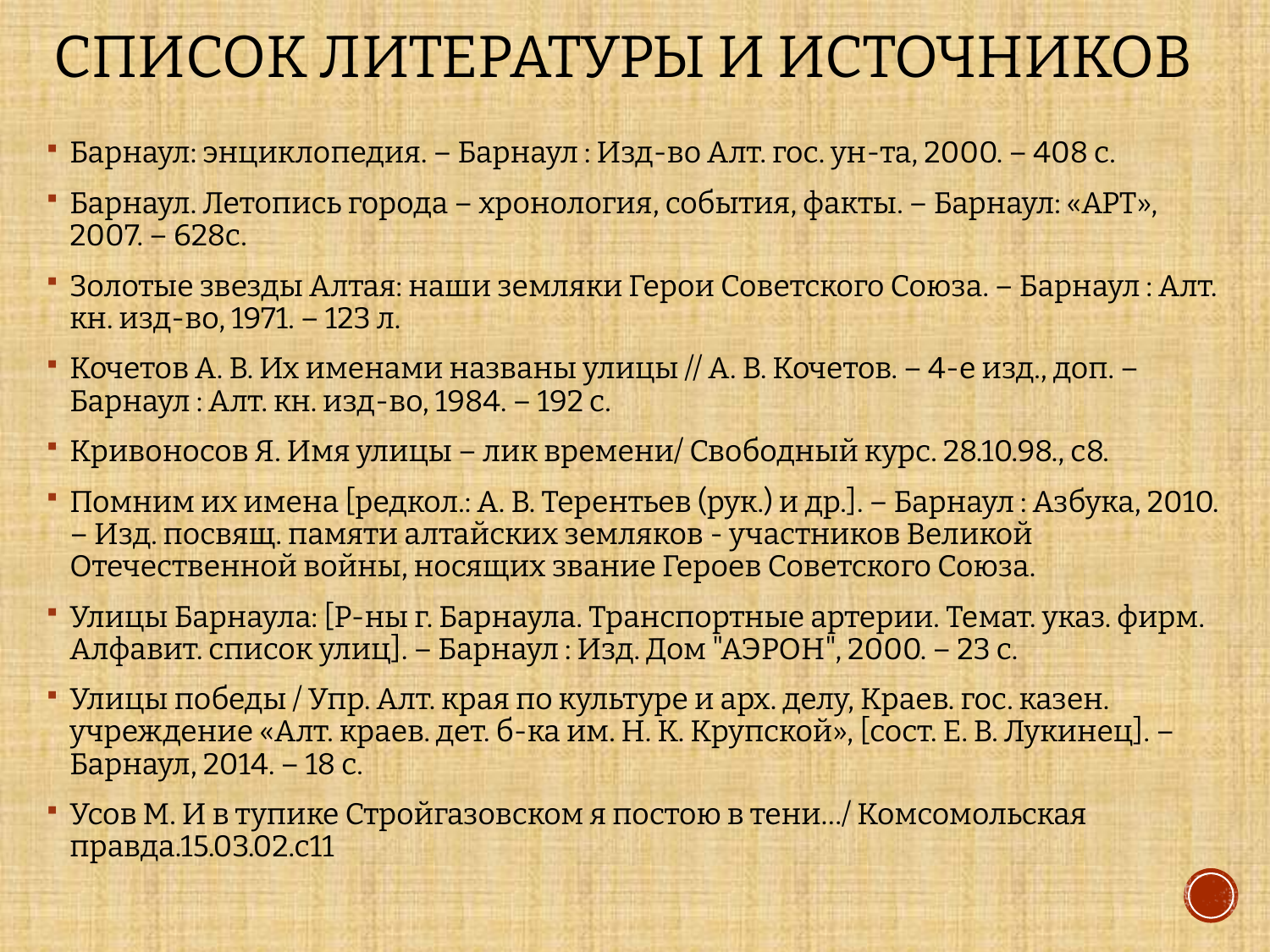

# Список литературы и источников
Барнаул: энциклопедия. – Барнаул : Изд-во Алт. гос. ун-та, 2000. – 408 с.
Барнаул. Летопись города – хронология, события, факты. – Барнаул: «АРТ», 2007. – 628с.
Золотые звезды Алтая: наши земляки Герои Советского Союза. – Барнаул : Алт. кн. изд-во, 1971. – 123 л.
Кочетов А. В. Их именами названы улицы // А. В. Кочетов. – 4-е изд., доп. – Барнаул : Алт. кн. изд-во, 1984. – 192 с.
Кривоносов Я. Имя улицы – лик времени/ Свободный курс. 28.10.98., с8.
Помним их имена [редкол.: А. В. Терентьев (рук.) и др.]. – Барнаул : Азбука, 2010. – Изд. посвящ. памяти алтайских земляков - участников Великой Отечественной войны, носящих звание Героев Советского Союза.
Улицы Барнаула: [Р-ны г. Барнаула. Транспортные артерии. Темат. указ. фирм. Алфавит. список улиц]. – Барнаул : Изд. Дом "АЭРОН", 2000. – 23 с.
Улицы победы / Упр. Алт. края по культуре и арх. делу, Краев. гос. казен. учреждение «Алт. краев. дет. б-ка им. Н. К. Крупской», [сост. Е. В. Лукинец]. – Барнаул, 2014. – 18 с.
Усов М. И в тупике Стройгазовском я постою в тени…/ Комсомольская правда.15.03.02.с11